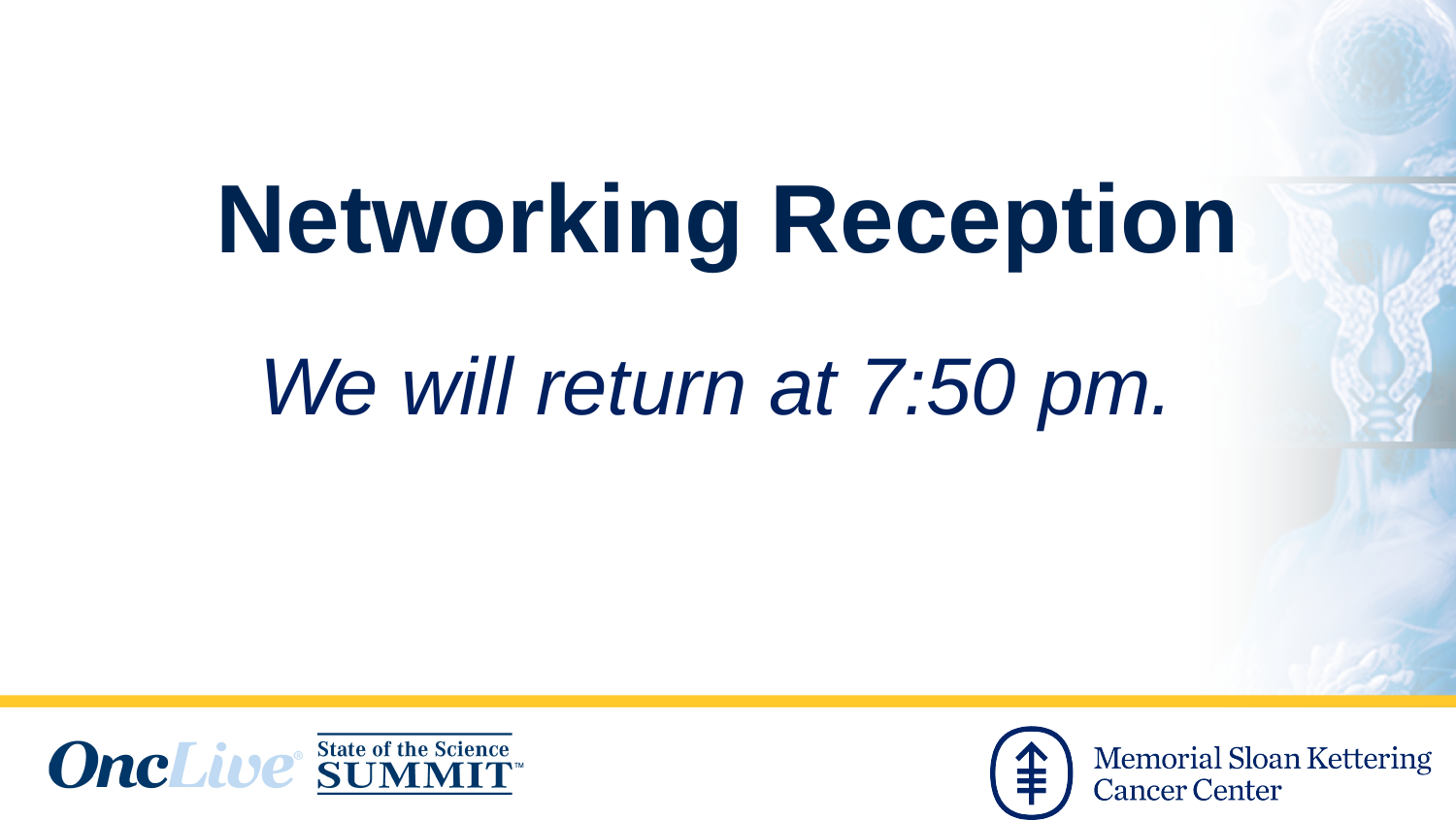

# Networking Reception
We will return at 7:50 pm.